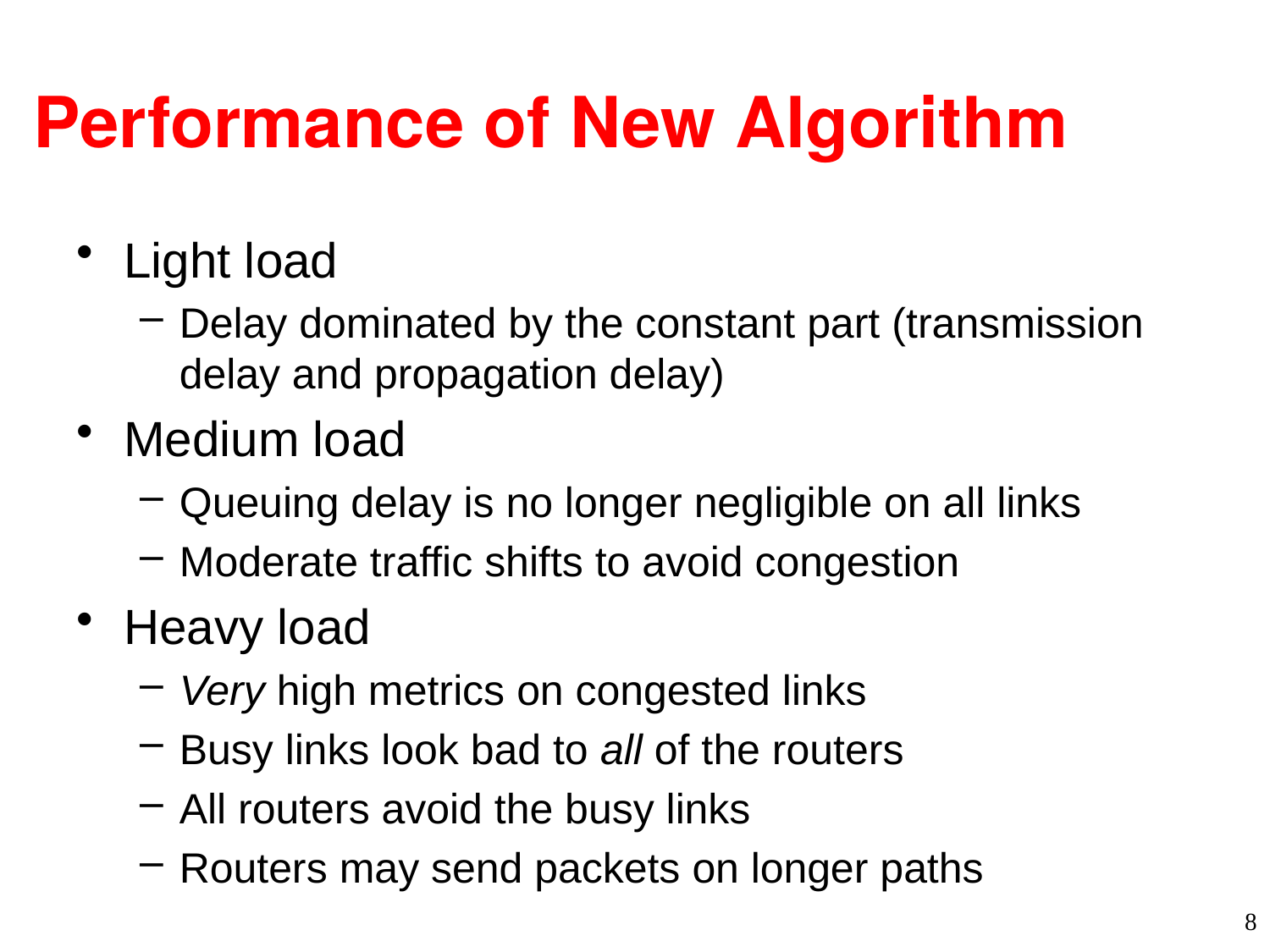

# Performance of New Algorithm
Light load
Delay dominated by the constant part (transmission delay and propagation delay)
Medium load
Queuing delay is no longer negligible on all links
Moderate traffic shifts to avoid congestion
Heavy load
Very high metrics on congested links
Busy links look bad to all of the routers
All routers avoid the busy links
Routers may send packets on longer paths
8